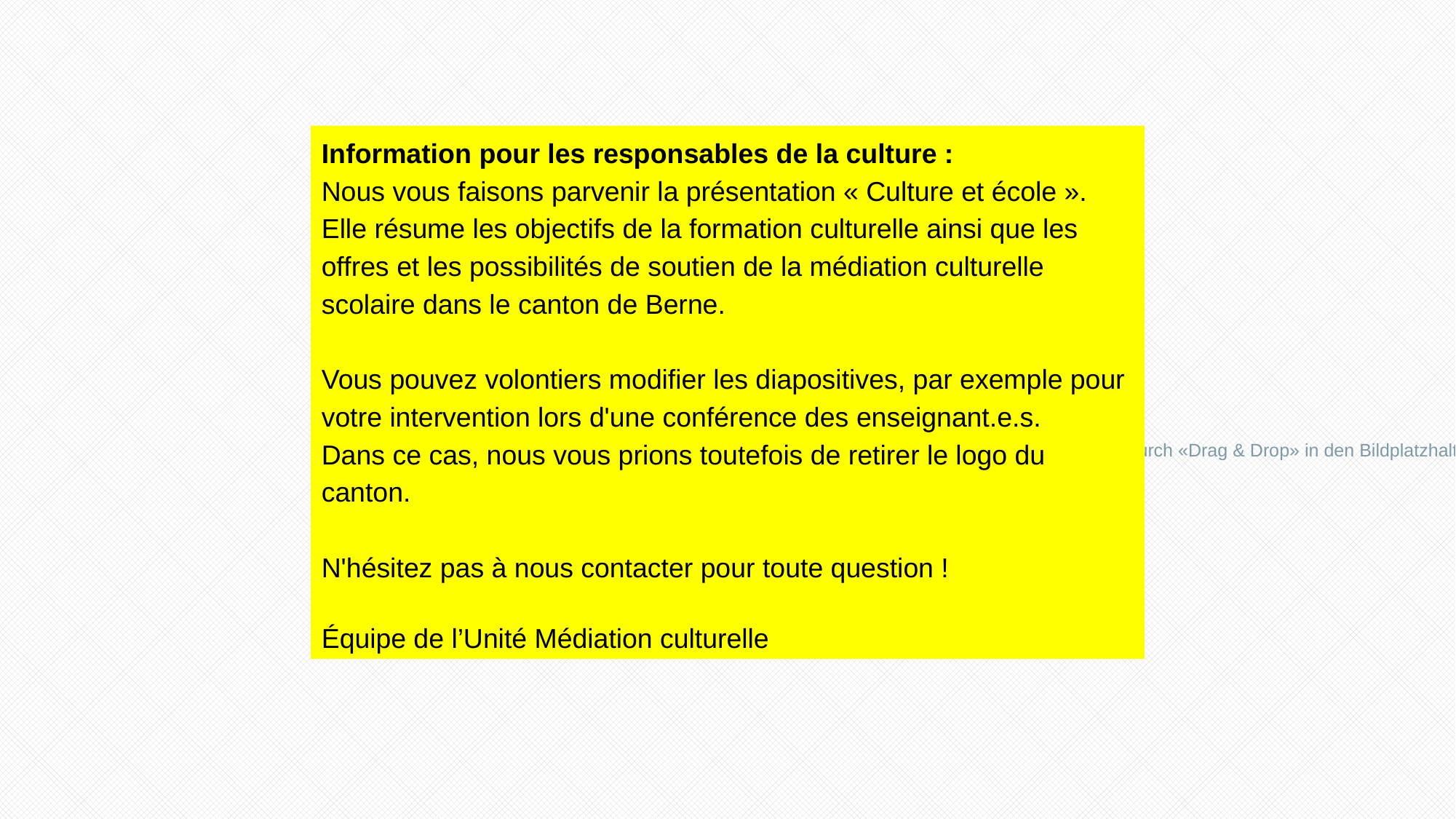

1
Information pour les responsables de la culture :
Nous vous faisons parvenir la présentation « Culture et école ».
Elle résume les objectifs de la formation culturelle ainsi que les offres et les possibilités de soutien de la médiation culturelle scolaire dans le canton de Berne.

Vous pouvez volontiers modifier les diapositives, par exemple pour votre intervention lors d'une conférence des enseignant.e.s.
Dans ce cas, nous vous prions toutefois de retirer le logo du canton.

N'hésitez pas à nous contacter pour toute question !

Équipe de l’Unité Médiation culturelle